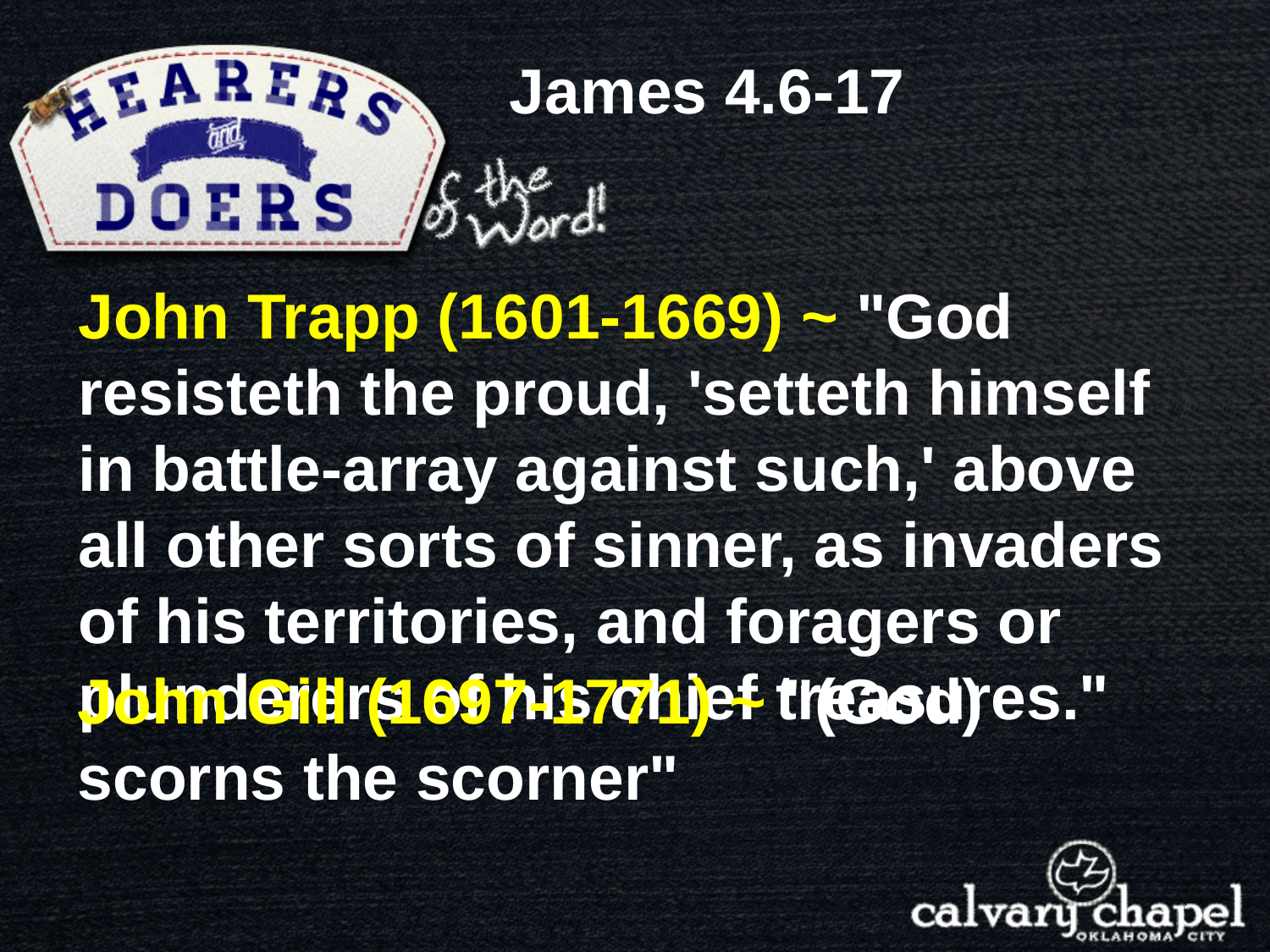

James 4.6-17
John Trapp (1601-1669) ~ "God resisteth the proud, 'setteth himself in battle-array against such,' above all other sorts of sinner, as invaders of his territories, and foragers or plunderers of his chief treasures."
John Gill (1697-1771) ~ "(God) scorns the scorner"